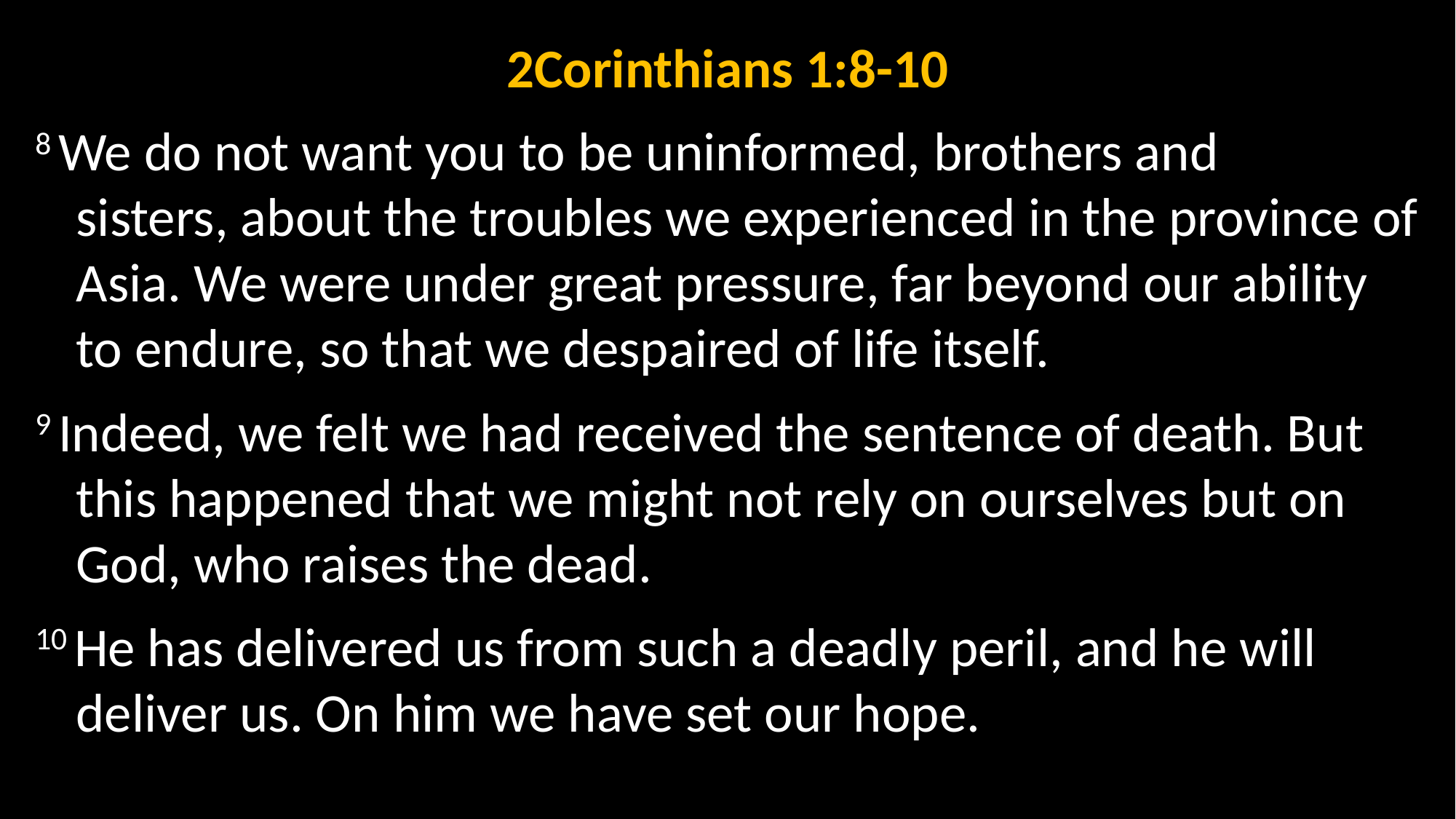

2Corinthians 1:8-10
8 We do not want you to be uninformed, brothers and sisters, about the troubles we experienced in the province of Asia. We were under great pressure, far beyond our ability to endure, so that we despaired of life itself.
9 Indeed, we felt we had received the sentence of death. But this happened that we might not rely on ourselves but on God, who raises the dead.
10 He has delivered us from such a deadly peril, and he will deliver us. On him we have set our hope.